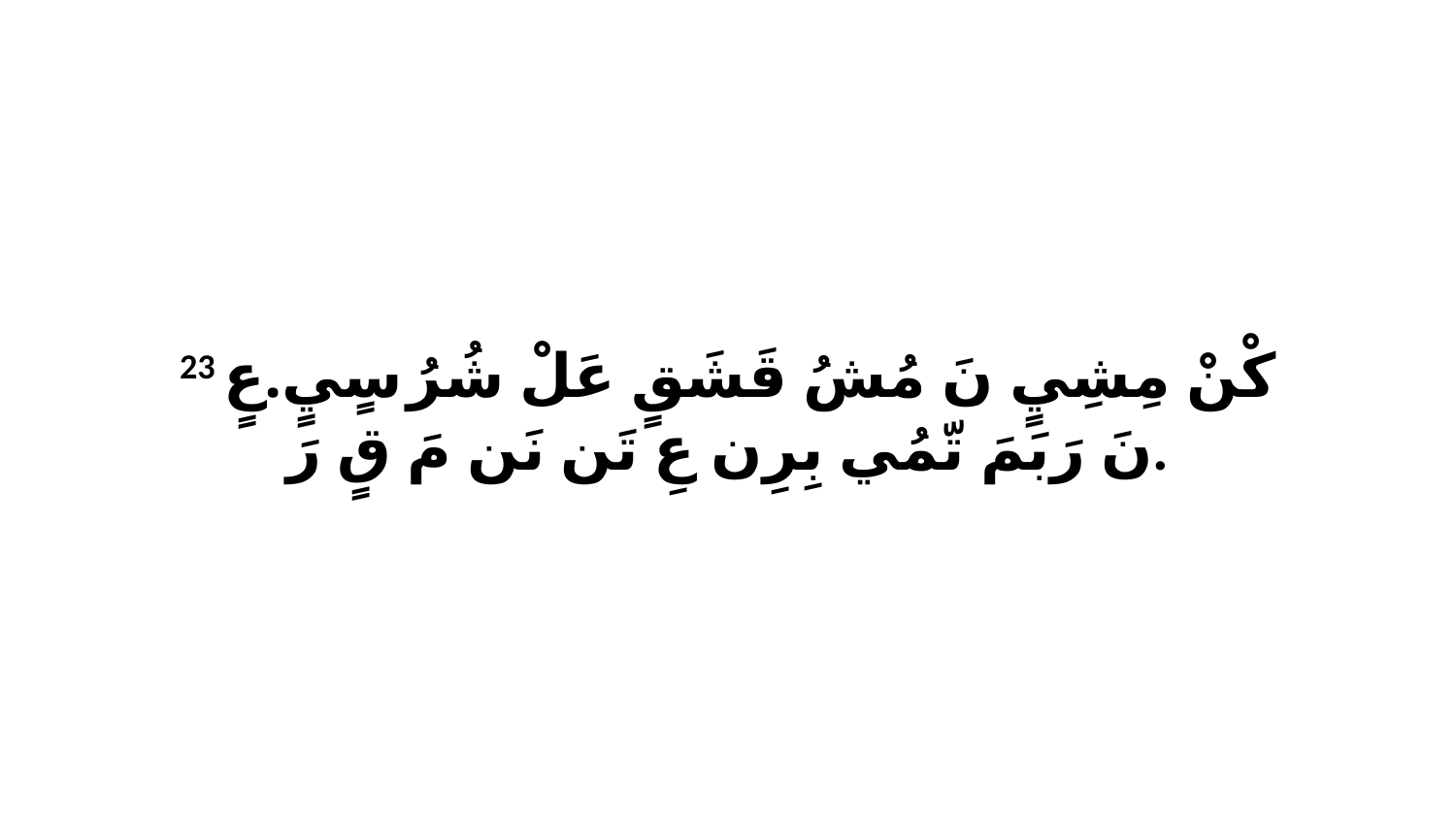

23 كْنْ مِشِيٍ نَ مُشُ قَشَقٍ عَلْ شُرُ سٍيٍ.عٍ نَ رَبَمَ تّمُي بِرِن عِ تَن نَن مَ قٍ رَ.